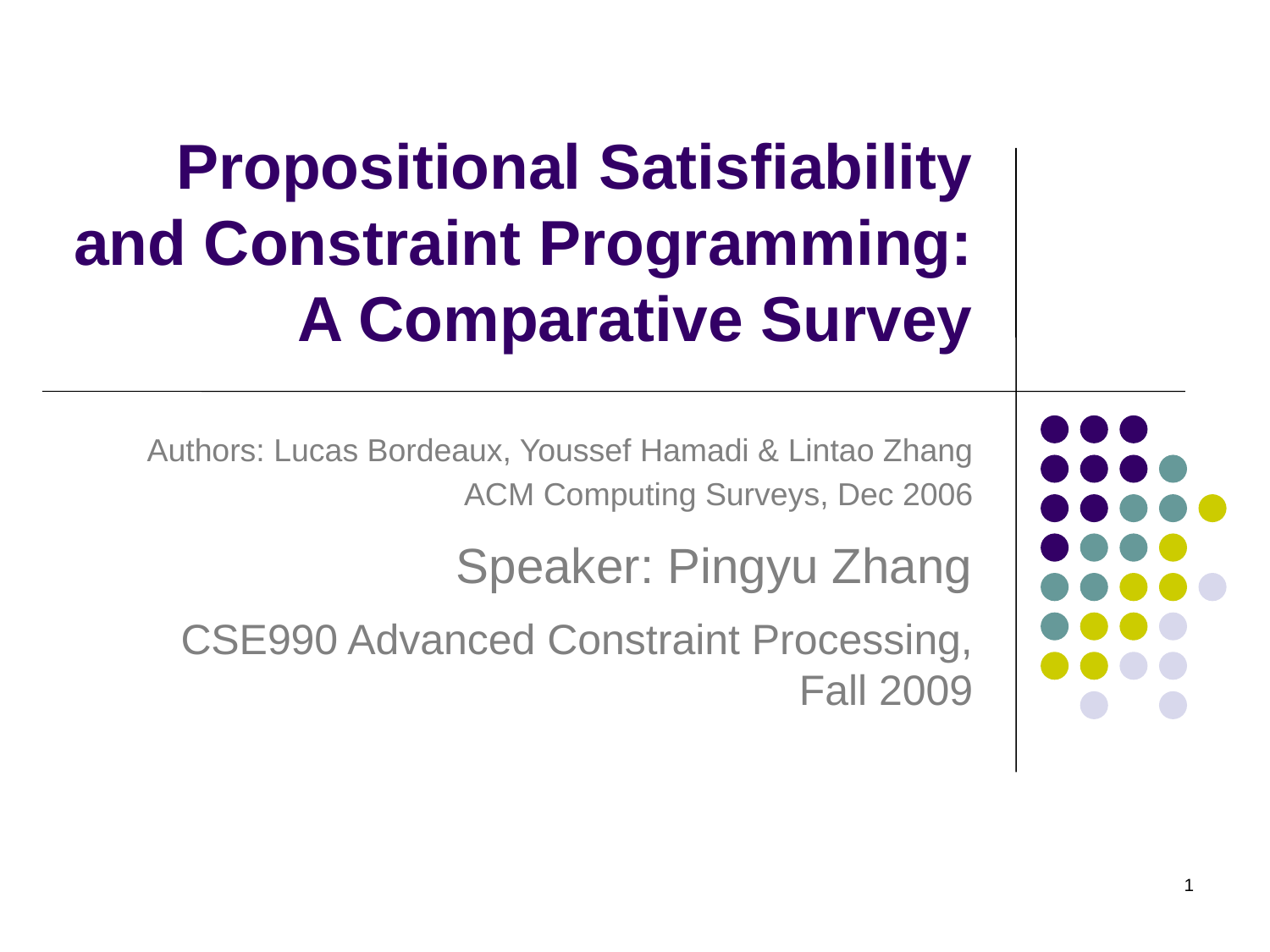

# Propositional Satisfiability and Constraint Programming: A Comparative Survey
Authors: Lucas Bordeaux, Youssef Hamadi & Lintao Zhang
ACM Computing Surveys, Dec 2006
Speaker: Pingyu Zhang
CSE990 Advanced Constraint Processing, Fall 2009
1